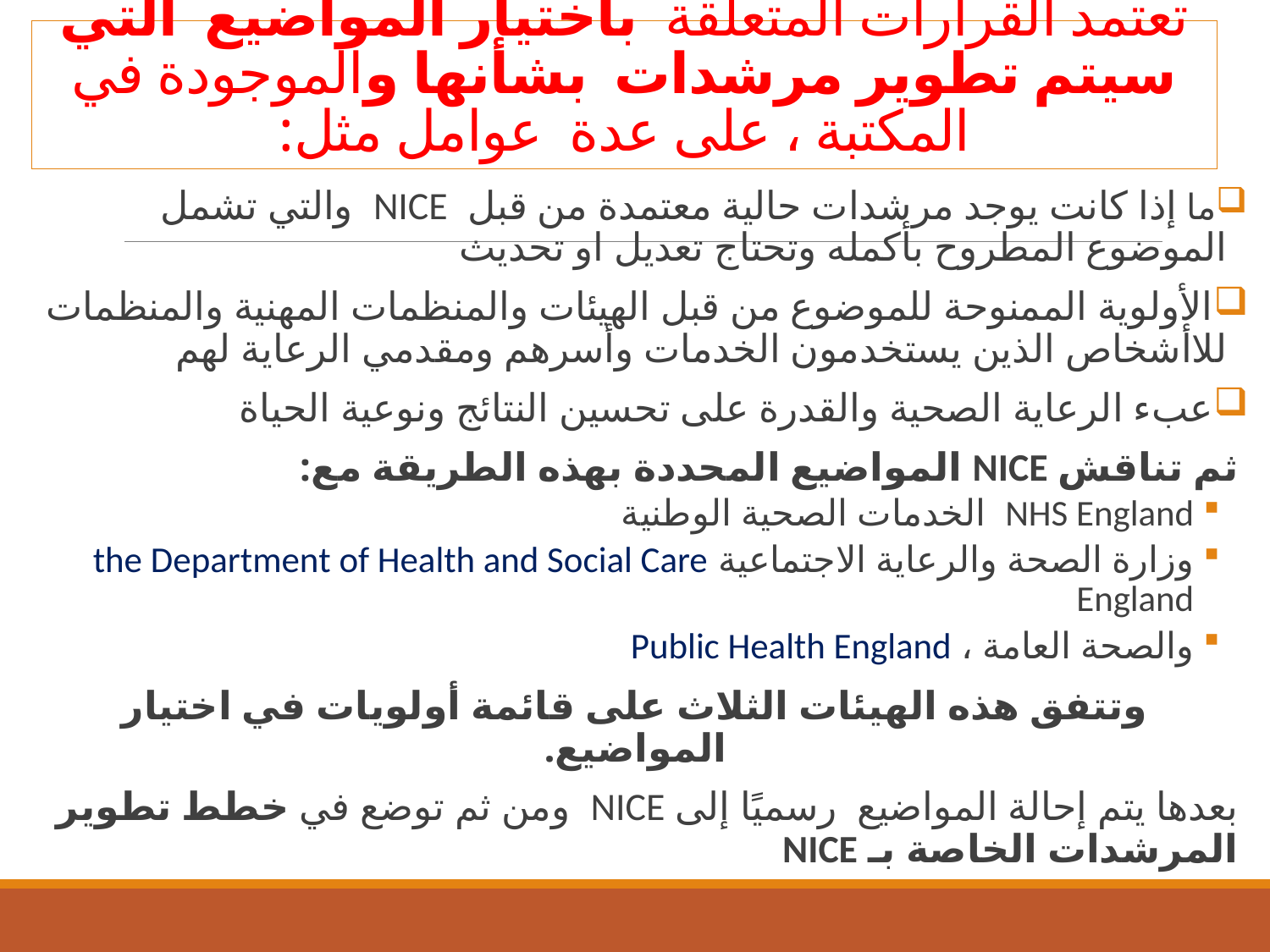

# تعتمد القرارات المتعلقة  باختيار المواضيع  التي سيتم تطوير مرشدات  بشأنها والموجودة في المكتبة ، على عدة  عوامل مثل:
ما إذا كانت يوجد مرشدات حالية معتمدة من قبل  NICE  والتي تشمل الموضوع المطروح بأكمله وتحتاج تعديل او تحديث
الأولوية الممنوحة للموضوع من قبل الهيئات والمنظمات المهنية والمنظمات للاأشخاص الذين يستخدمون الخدمات وأسرهم ومقدمي الرعاية لهم
عبء الرعاية الصحية والقدرة على تحسين النتائج ونوعية الحياة
ثم تناقش NICE المواضيع المحددة بهذه الطريقة مع:
NHS England  الخدمات الصحية الوطنية
وزارة الصحة والرعاية الاجتماعية the Department of Health and Social Care England
والصحة العامة ، Public Health England
وتتفق هذه الهيئات الثلاث على قائمة أولويات في اختيار المواضيع.
بعدها يتم إحالة المواضيع  رسميًا إلى NICE  ومن ثم توضع في خطط تطوير المرشدات الخاصة بـ NICE